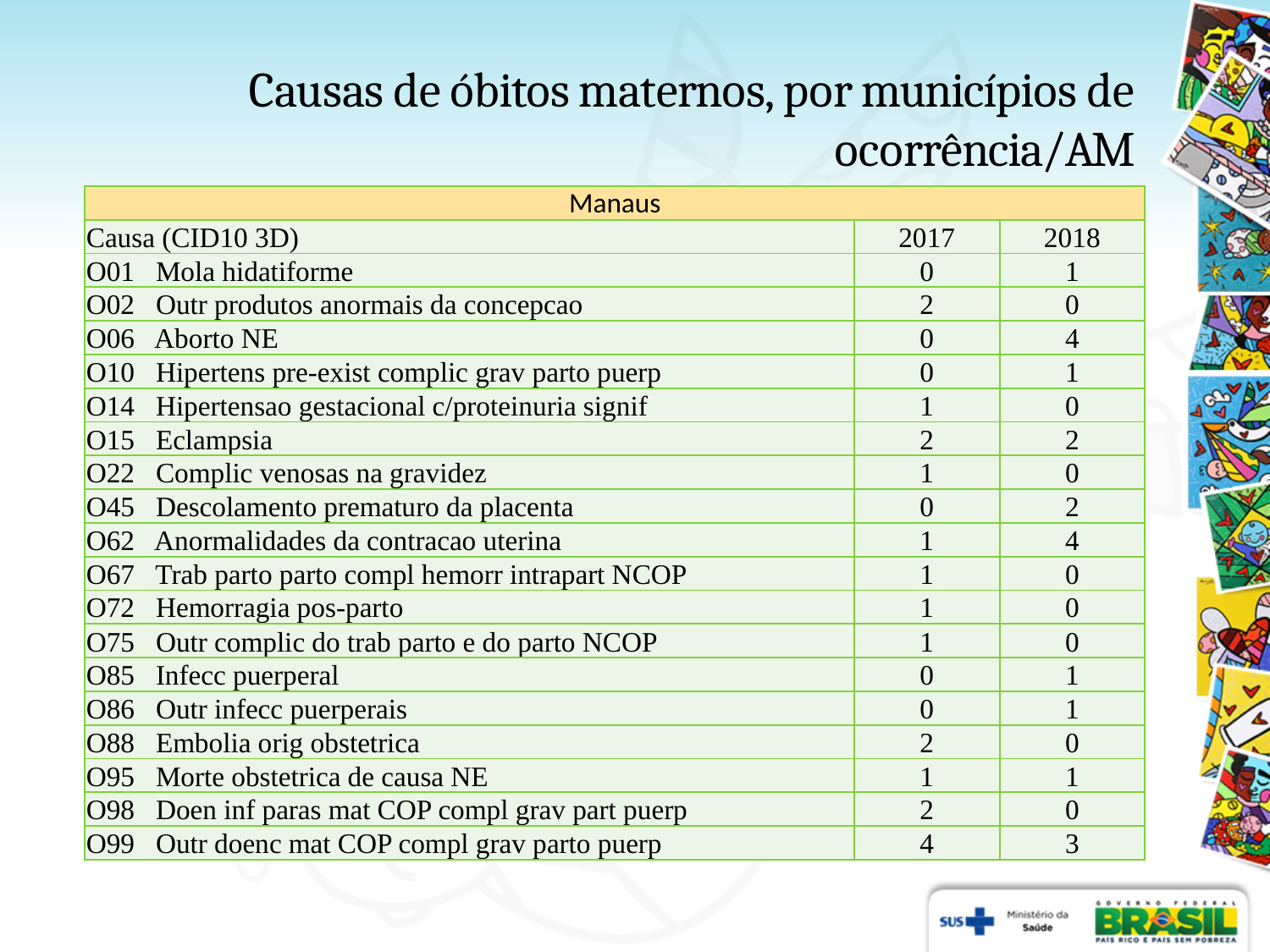

# Causas de óbitos maternos, por municípios de ocorrência/AM
| Manaus |  |  |
| --- | --- | --- |
| Causa (CID10 3D) | 2017 | 2018 |
| O01 Mola hidatiforme | 0 | 1 |
| O02 Outr produtos anormais da concepcao | 2 | 0 |
| O06 Aborto NE | 0 | 4 |
| O10 Hipertens pre-exist complic grav parto puerp | 0 | 1 |
| O14 Hipertensao gestacional c/proteinuria signif | 1 | 0 |
| O15 Eclampsia | 2 | 2 |
| O22 Complic venosas na gravidez | 1 | 0 |
| O45 Descolamento prematuro da placenta | 0 | 2 |
| O62 Anormalidades da contracao uterina | 1 | 4 |
| O67 Trab parto parto compl hemorr intrapart NCOP | 1 | 0 |
| O72 Hemorragia pos-parto | 1 | 0 |
| O75 Outr complic do trab parto e do parto NCOP | 1 | 0 |
| O85 Infecc puerperal | 0 | 1 |
| O86 Outr infecc puerperais | 0 | 1 |
| O88 Embolia orig obstetrica | 2 | 0 |
| O95 Morte obstetrica de causa NE | 1 | 1 |
| O98 Doen inf paras mat COP compl grav part puerp | 2 | 0 |
| O99 Outr doenc mat COP compl grav parto puerp | 4 | 3 |